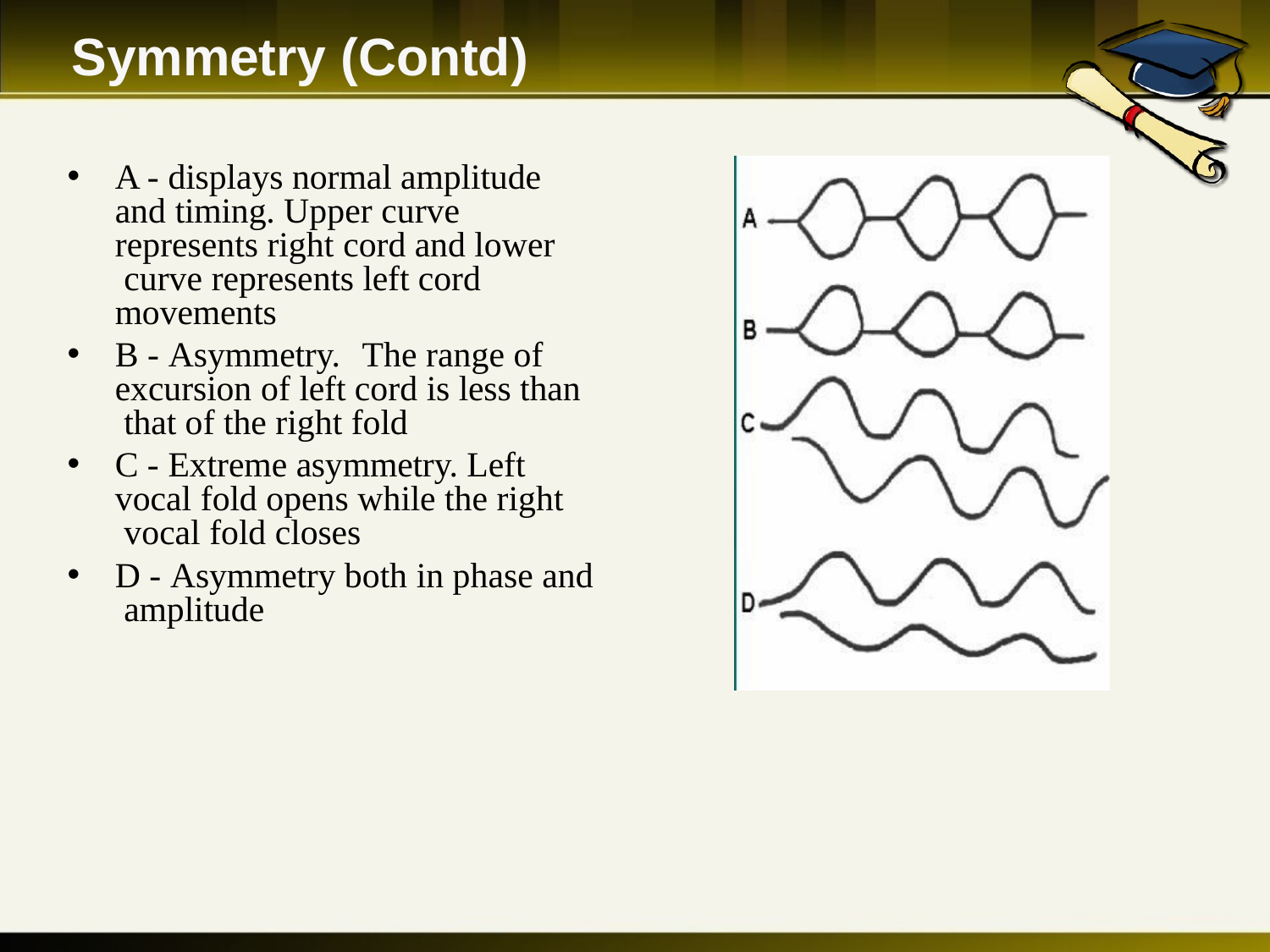

# Symmetry (Contd)
•
A - displays normal amplitude  and timing. Upper curve  represents right cord and lower  curve represents left cord  movements
B - Asymmetry.	The range of  excursion of left cord is less than  that of the right fold
C - Extreme asymmetry. Left  vocal fold opens while the right  vocal fold closes
D - Asymmetry both in phase and  amplitude

•
•
•